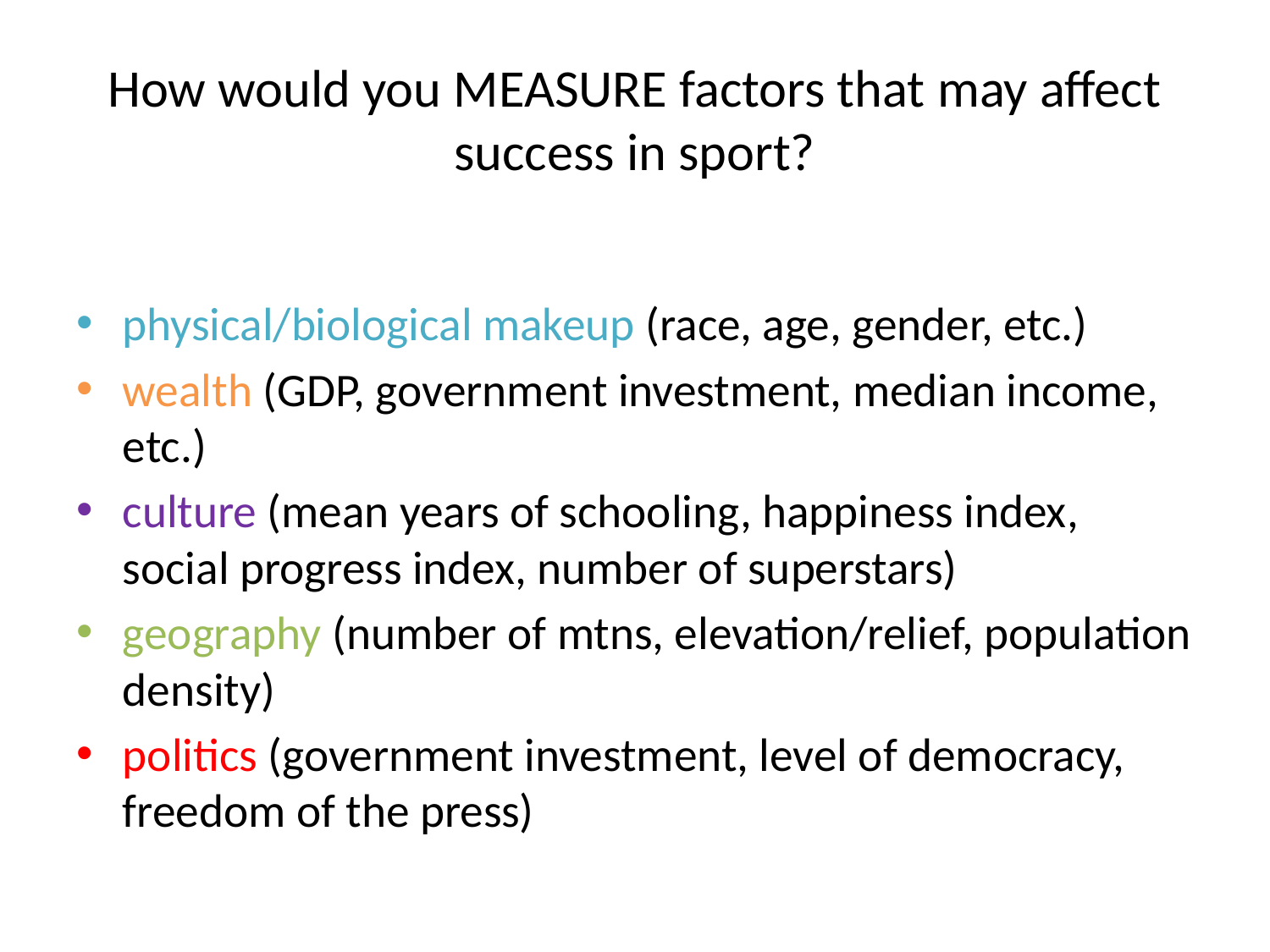

# How would you MEASURE factors that may affect success in sport?

physical/biological makeup (race, age, gender, etc.)
wealth (GDP, government investment, median income, etc.)
culture (mean years of schooling, happiness index, social progress index, number of superstars)
geography (number of mtns, elevation/relief, population density)
politics (government investment, level of democracy, freedom of the press)